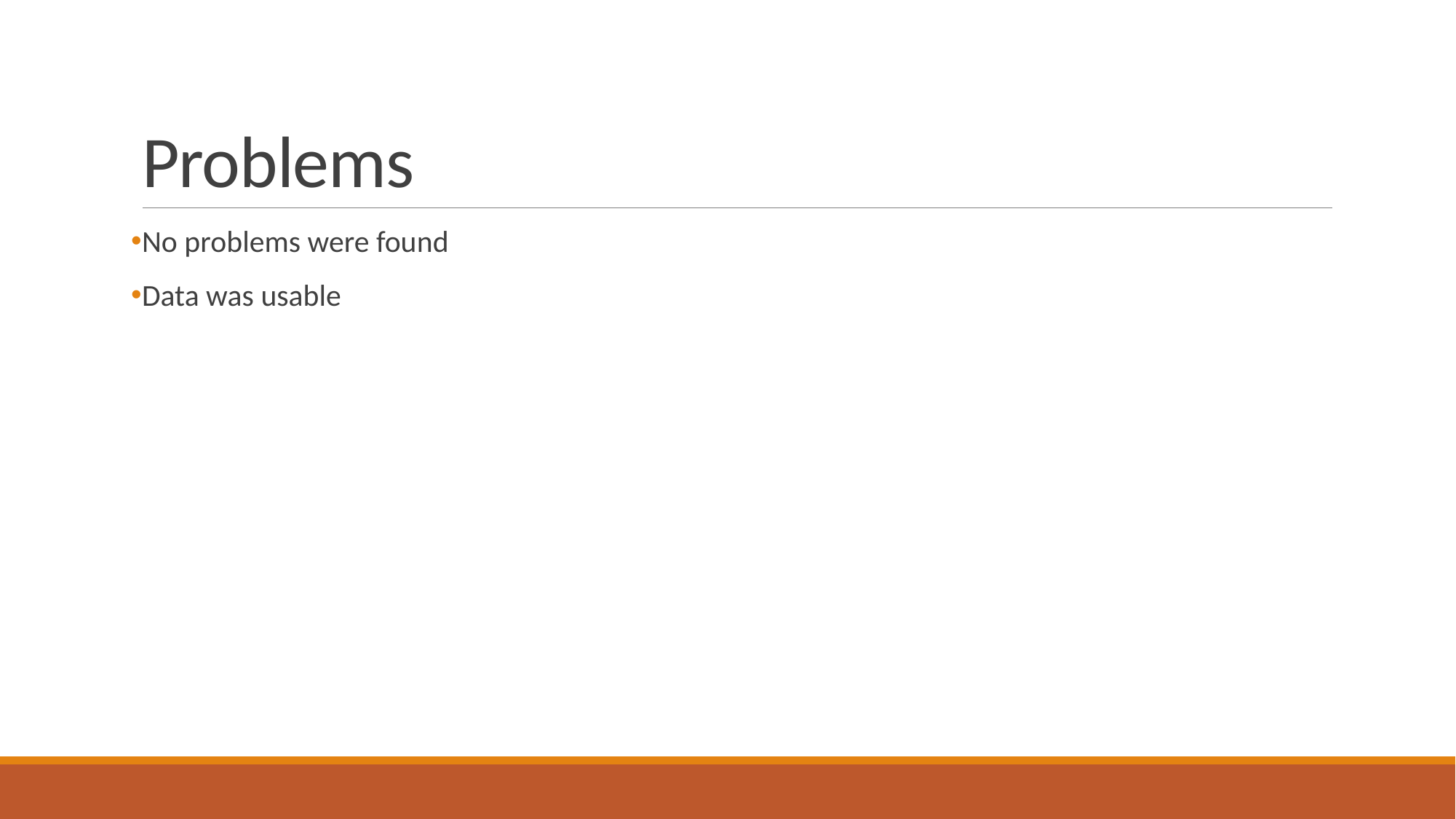

# Problems
No problems were found
Data was usable